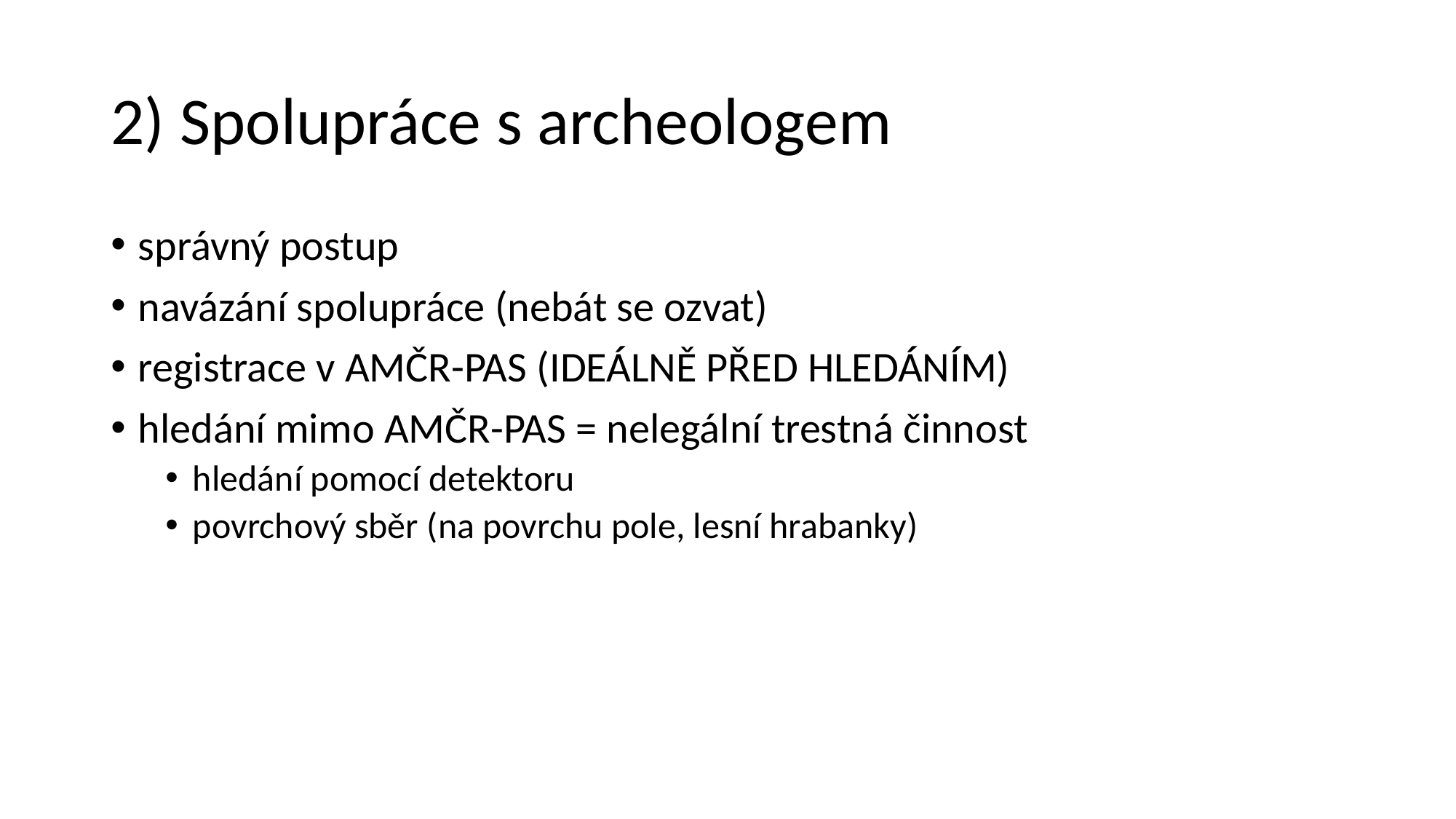

# 2) Spolupráce s archeologem
správný postup
navázání spolupráce (nebát se ozvat)
registrace v AMČR-PAS (IDEÁLNĚ PŘED HLEDÁNÍM)
hledání mimo AMČR-PAS = nelegální trestná činnost
hledání pomocí detektoru
povrchový sběr (na povrchu pole, lesní hrabanky)